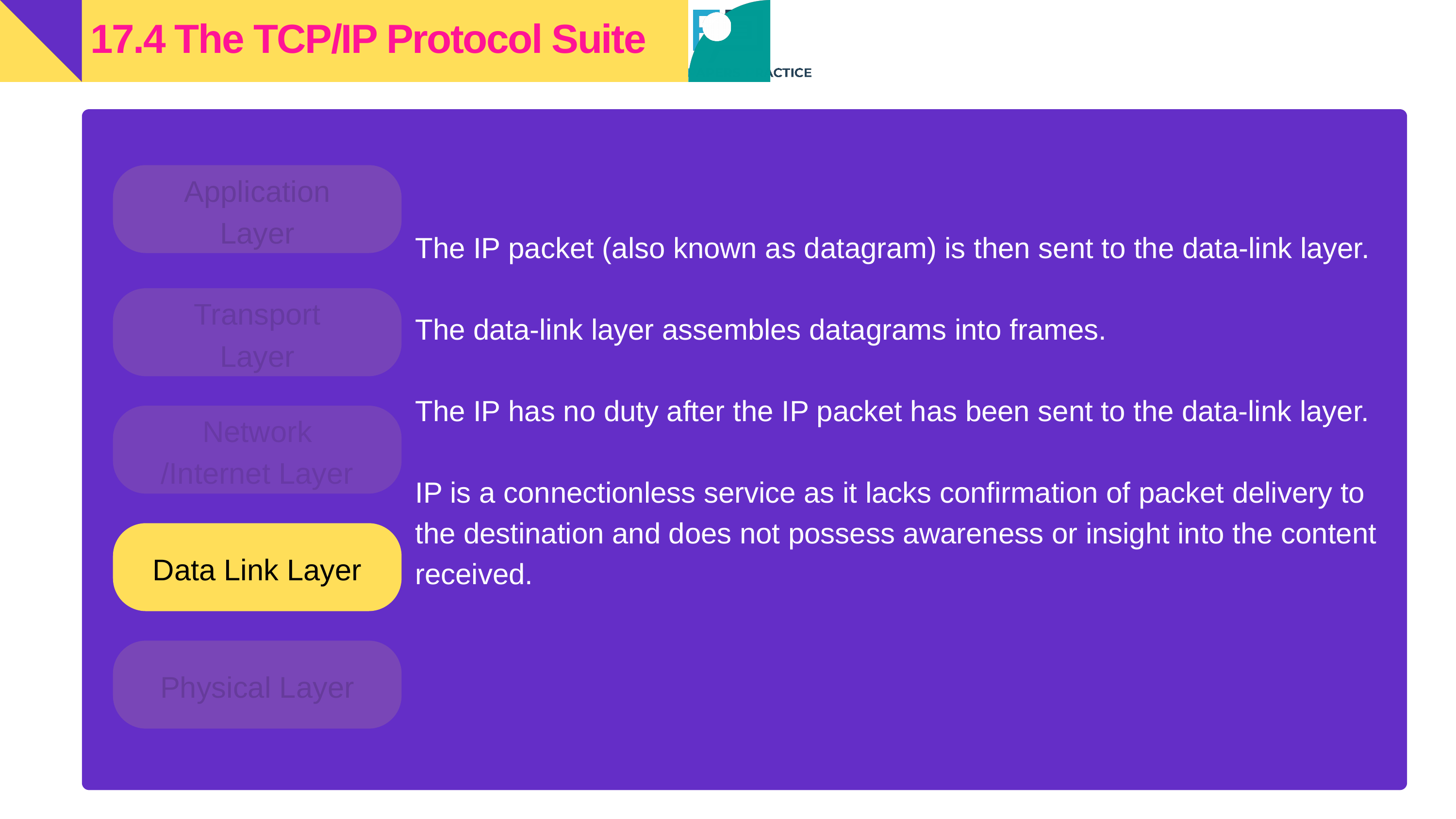

17.4 The TCP/IP Protocol Suite

Application Layer
The IP packet (also known as datagram) is then sent to the data-link layer.

The data-link layer assembles datagrams into frames.

The IP has no duty after the IP packet has been sent to the data-link layer.

IP is a connectionless service as it lacks confirmation of packet delivery to the destination and does not possess awareness or insight into the content received.

Transport
Layer

Network
/Internet Layer

Data Link Layer

Physical Layer